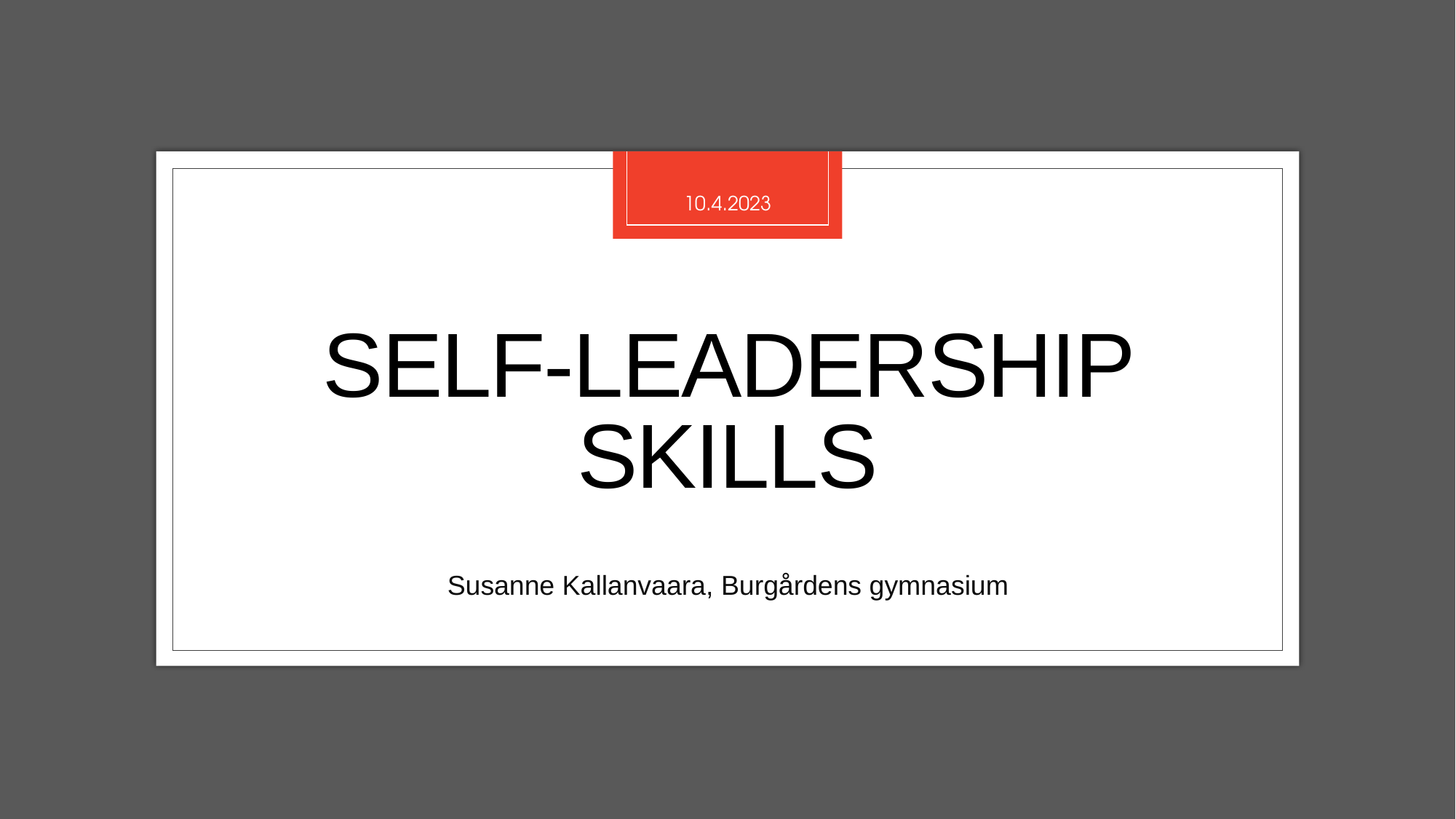

10.4.2023
# Self-leadership skills
Susanne Kallanvaara, Burgårdens gymnasium